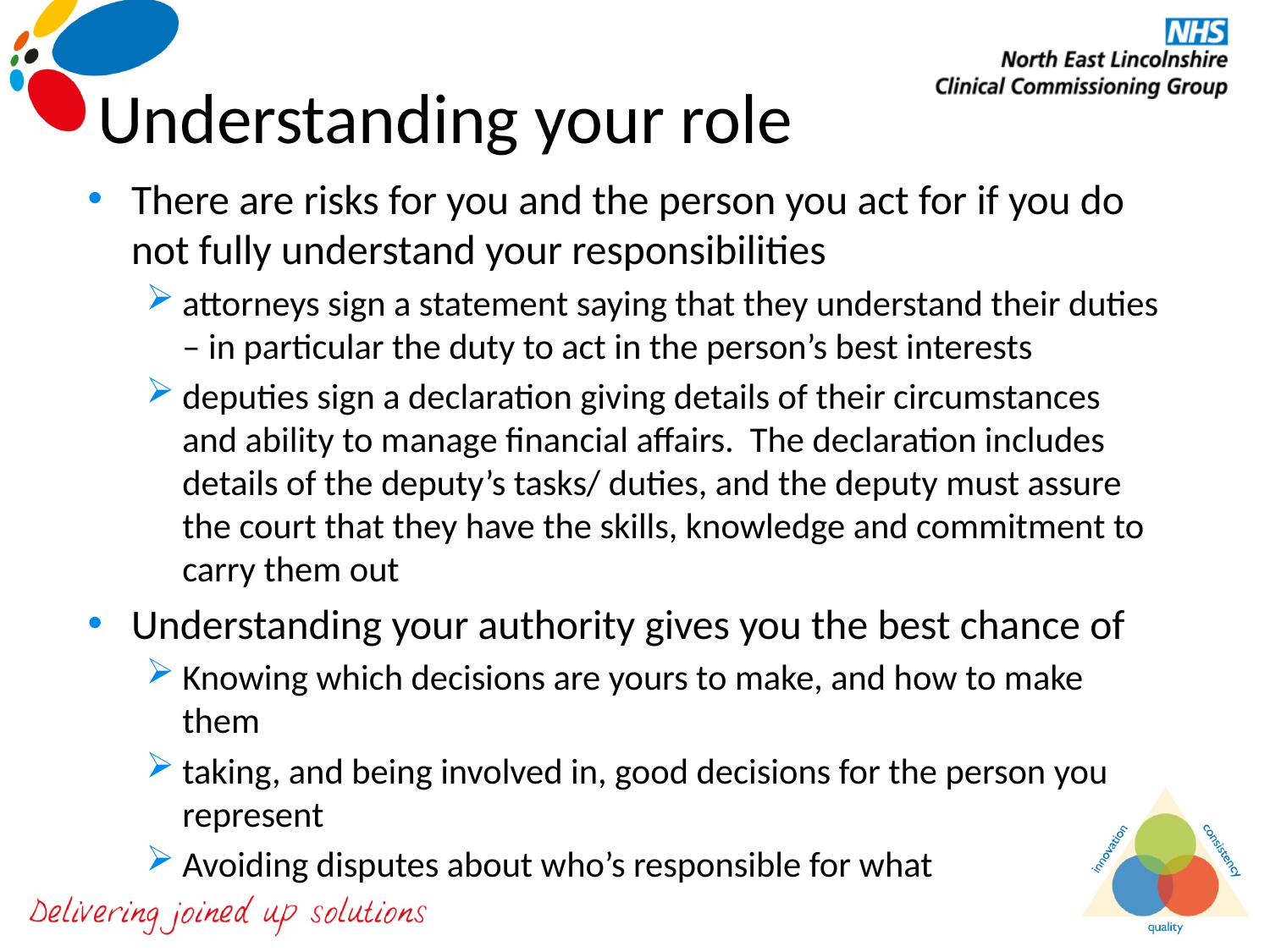

# Understanding your role
There are risks for you and the person you act for if you do not fully understand your responsibilities
attorneys sign a statement saying that they understand their duties – in particular the duty to act in the person’s best interests
deputies sign a declaration giving details of their circumstances and ability to manage financial affairs.  The declaration includes details of the deputy’s tasks/ duties, and the deputy must assure the court that they have the skills, knowledge and commitment to carry them out
Understanding your authority gives you the best chance of
Knowing which decisions are yours to make, and how to make them
taking, and being involved in, good decisions for the person you represent
Avoiding disputes about who’s responsible for what